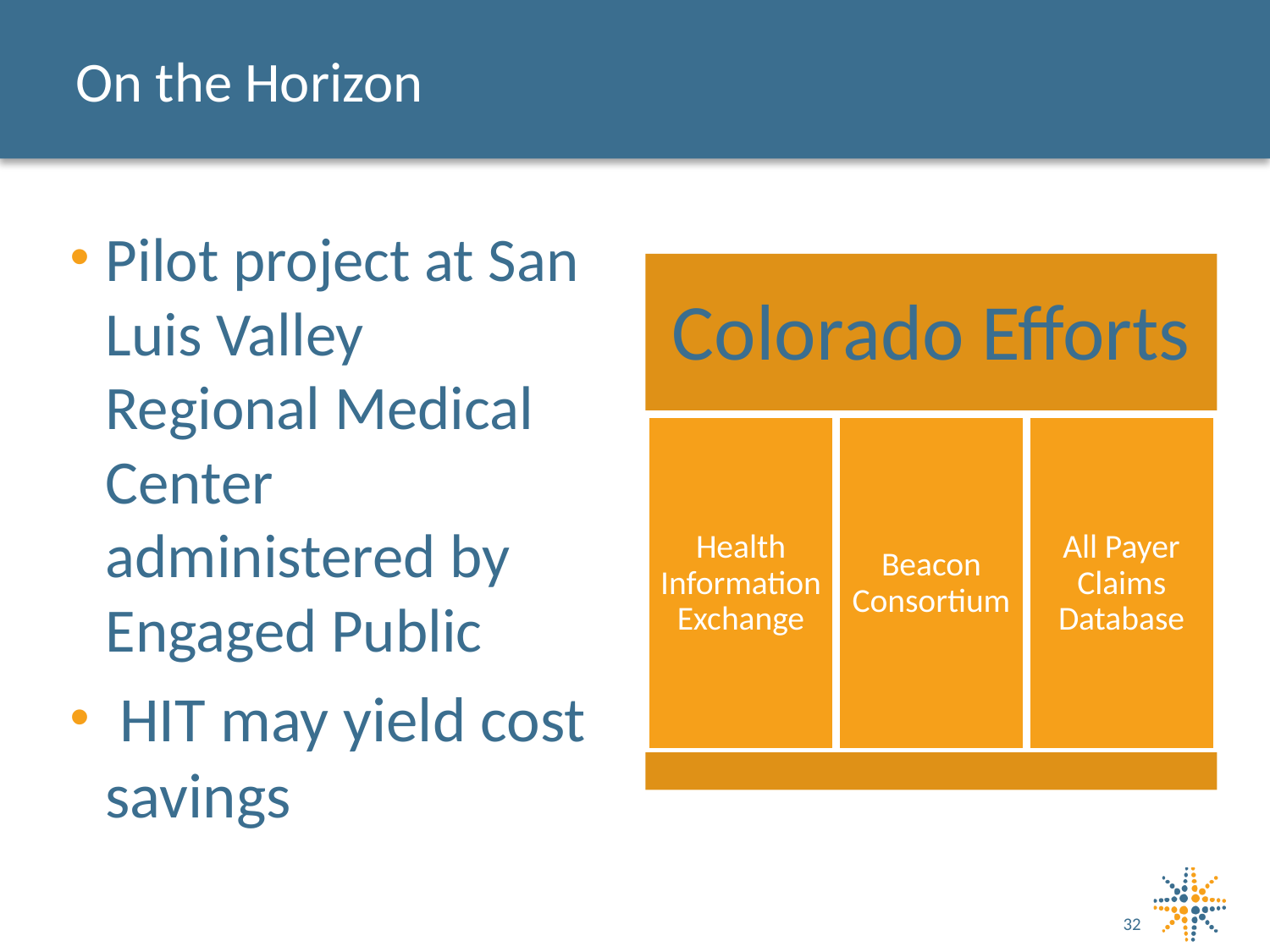

# On the Horizon
Pilot project at San Luis Valley
Regional Medical Center
administered by Engaged Public
 HIT may yield cost savings

Colorado Efforts
Health Information Exchange
Beacon Consortium
All Payer Claims Database
32